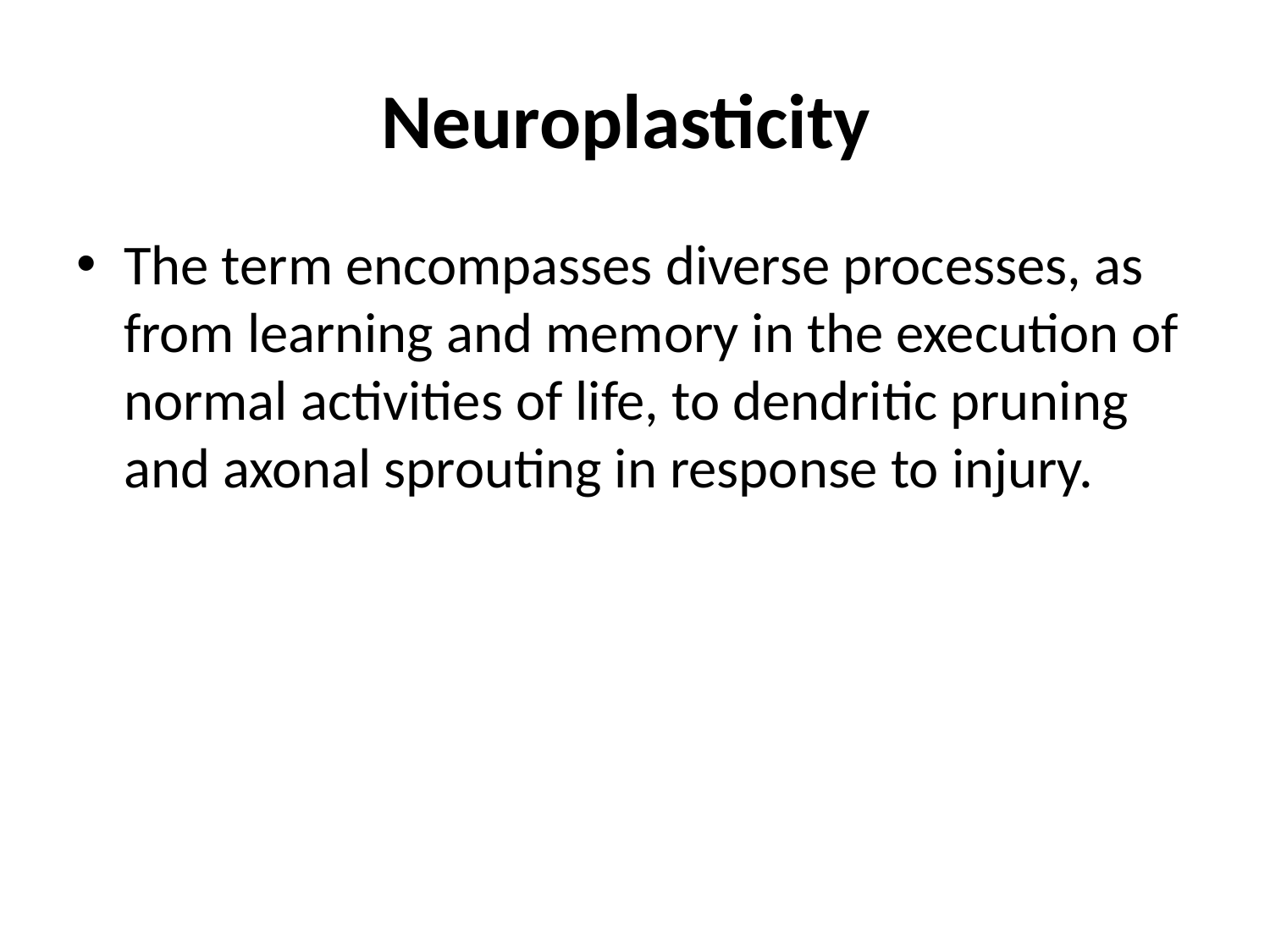

# Neuroplasticity
The term encompasses diverse processes, as from learning and memory in the execution of normal activities of life, to dendritic pruning and axonal sprouting in response to injury.